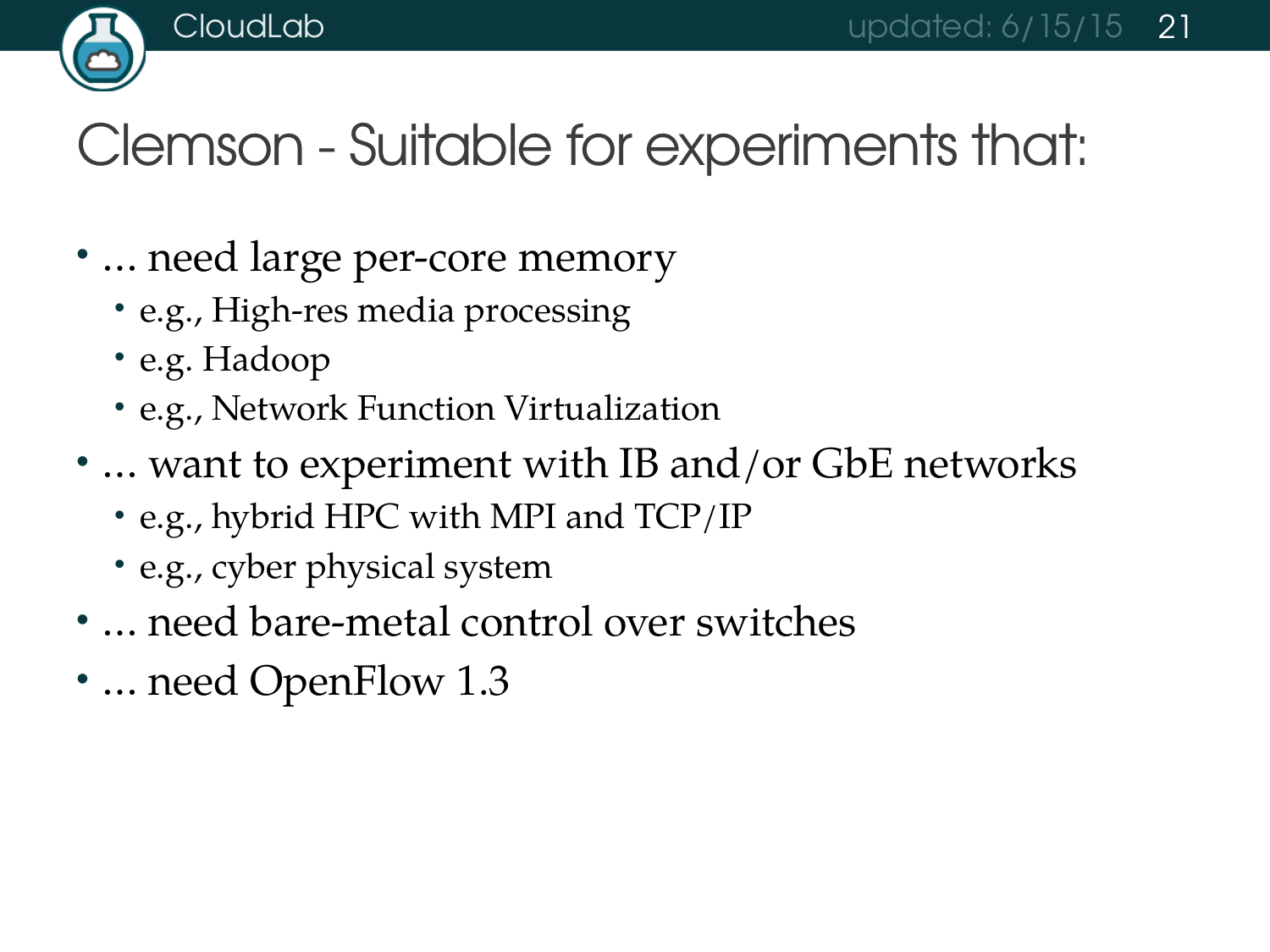

21
# Clemson - Suitable for experiments that:
… need large per-core memory
e.g., High-res media processing
e.g. Hadoop
e.g., Network Function Virtualization
… want to experiment with IB and/or GbE networks
e.g., hybrid HPC with MPI and TCP/IP
e.g., cyber physical system
… need bare-metal control over switches
… need OpenFlow 1.3